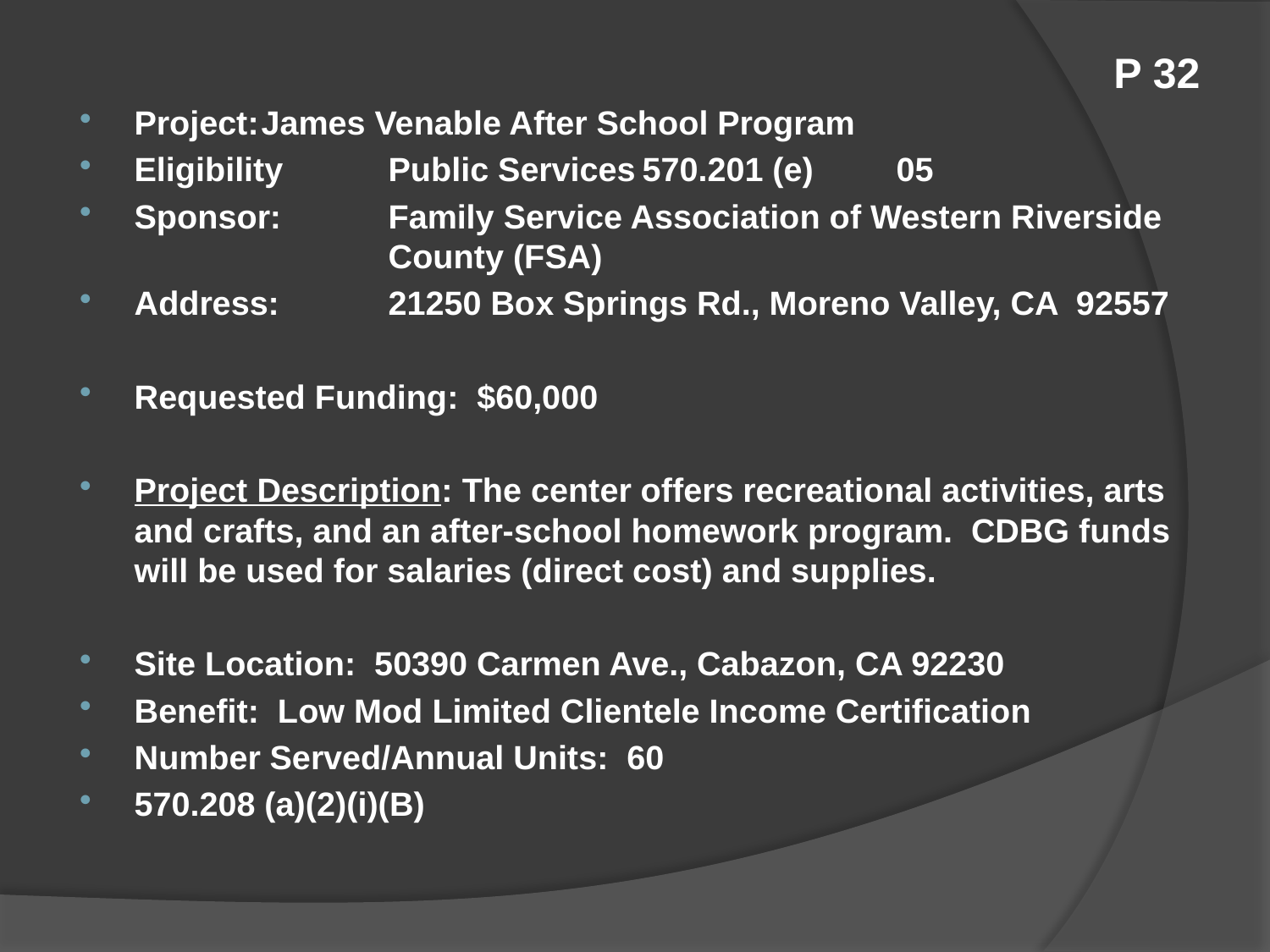

# P 32
Project:	James Venable After School Program
Eligibility	Public Services	570.201 (e)	05
Sponsor:	Family Service Association of Western Riverside 		County (FSA)
Address:	21250 Box Springs Rd., Moreno Valley, CA  92557

Requested Funding:  $60,000

Project Description: The center offers recreational activities, arts and crafts, and an after-school homework program.  CDBG funds will be used for salaries (direct cost) and supplies.

Site Location:  50390 Carmen Ave., Cabazon, CA 92230
Benefit:  Low Mod Limited Clientele Income Certification
Number Served/Annual Units:  60
570.208 (a)(2)(i)(B)